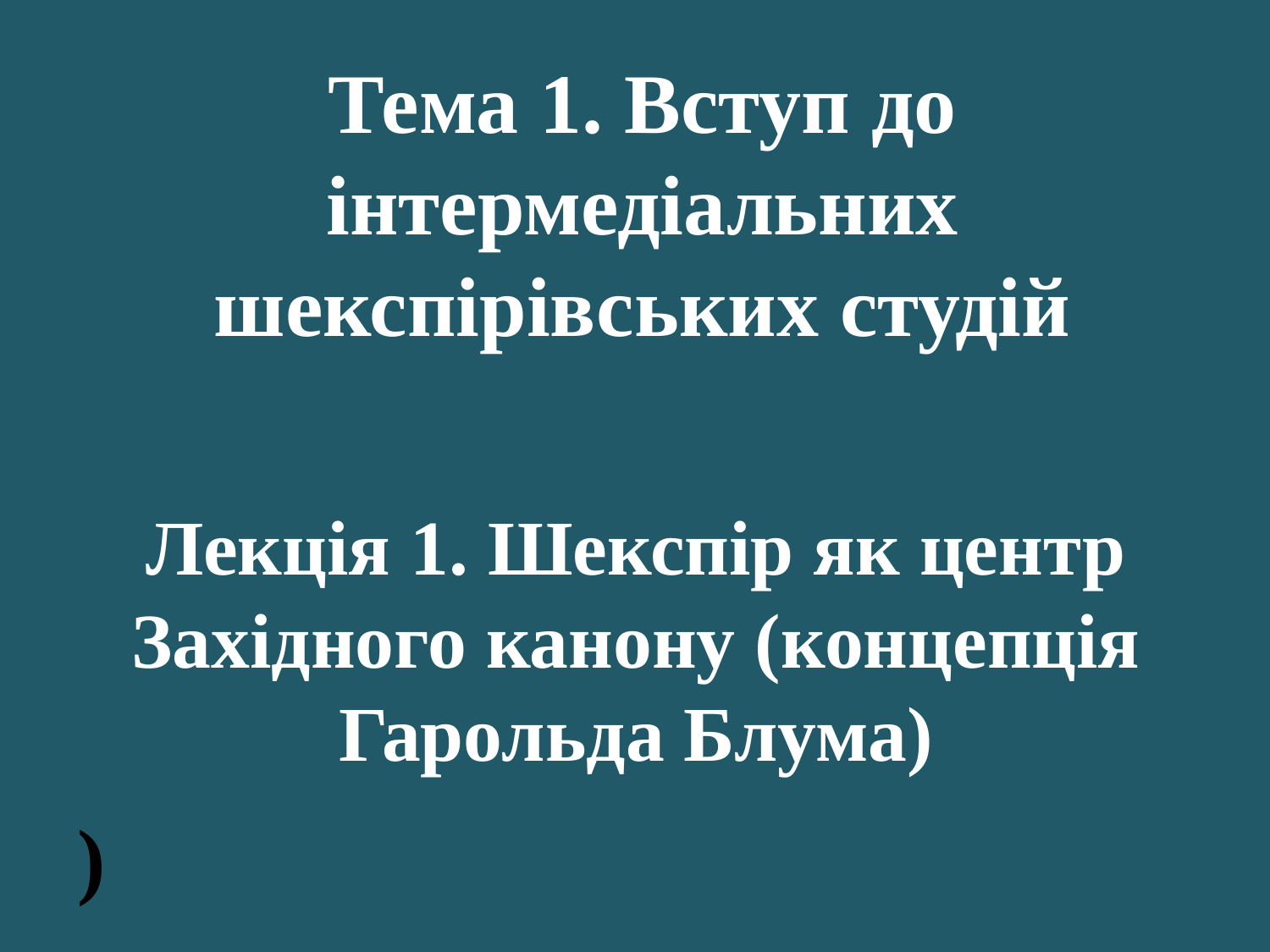

# Тема 1. Вступ до інтермедіальних шекспірівських студій
Лекція 1. Шекспір як центр Західного канону (концепція Гарольда Блума)
)